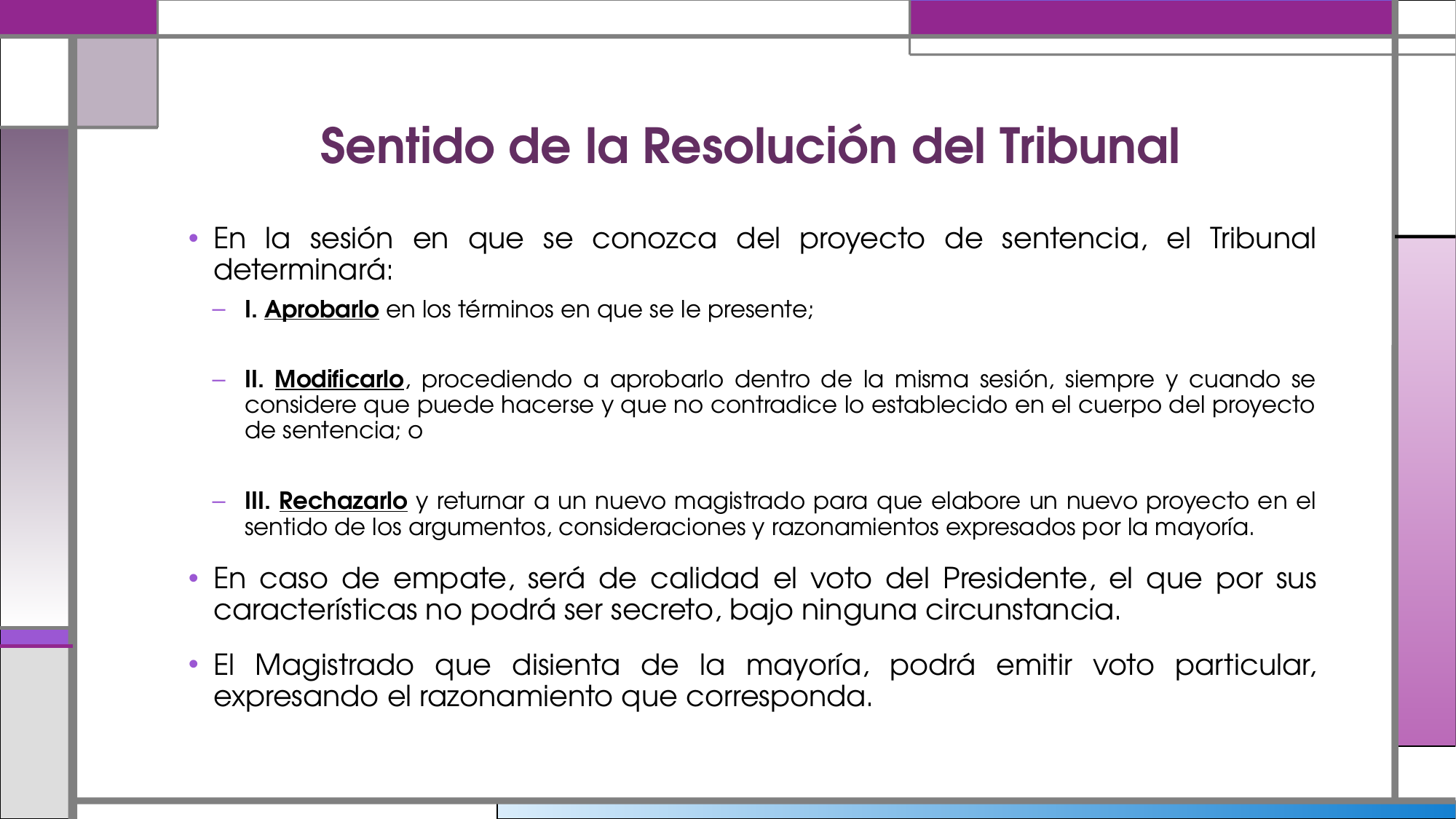

# Sentido de la Resolución del Tribunal
En la sesión en que se conozca del proyecto de sentencia, el Tribunal determinará:
I. Aprobarlo en los términos en que se le presente;

II. Modificarlo, procediendo a aprobarlo dentro de la misma sesión, siempre y cuando se considere que puede hacerse y que no contradice lo establecido en el cuerpo del proyecto de sentencia; o

III. Rechazarlo y returnar a un nuevo magistrado para que elabore un nuevo proyecto en el sentido de los argumentos, consideraciones y razonamientos expresados por la mayoría.
En caso de empate, será de calidad el voto del Presidente, el que por sus características no podrá ser secreto, bajo ninguna circunstancia.
El Magistrado que disienta de la mayoría, podrá emitir voto particular, expresando el razonamiento que corresponda.